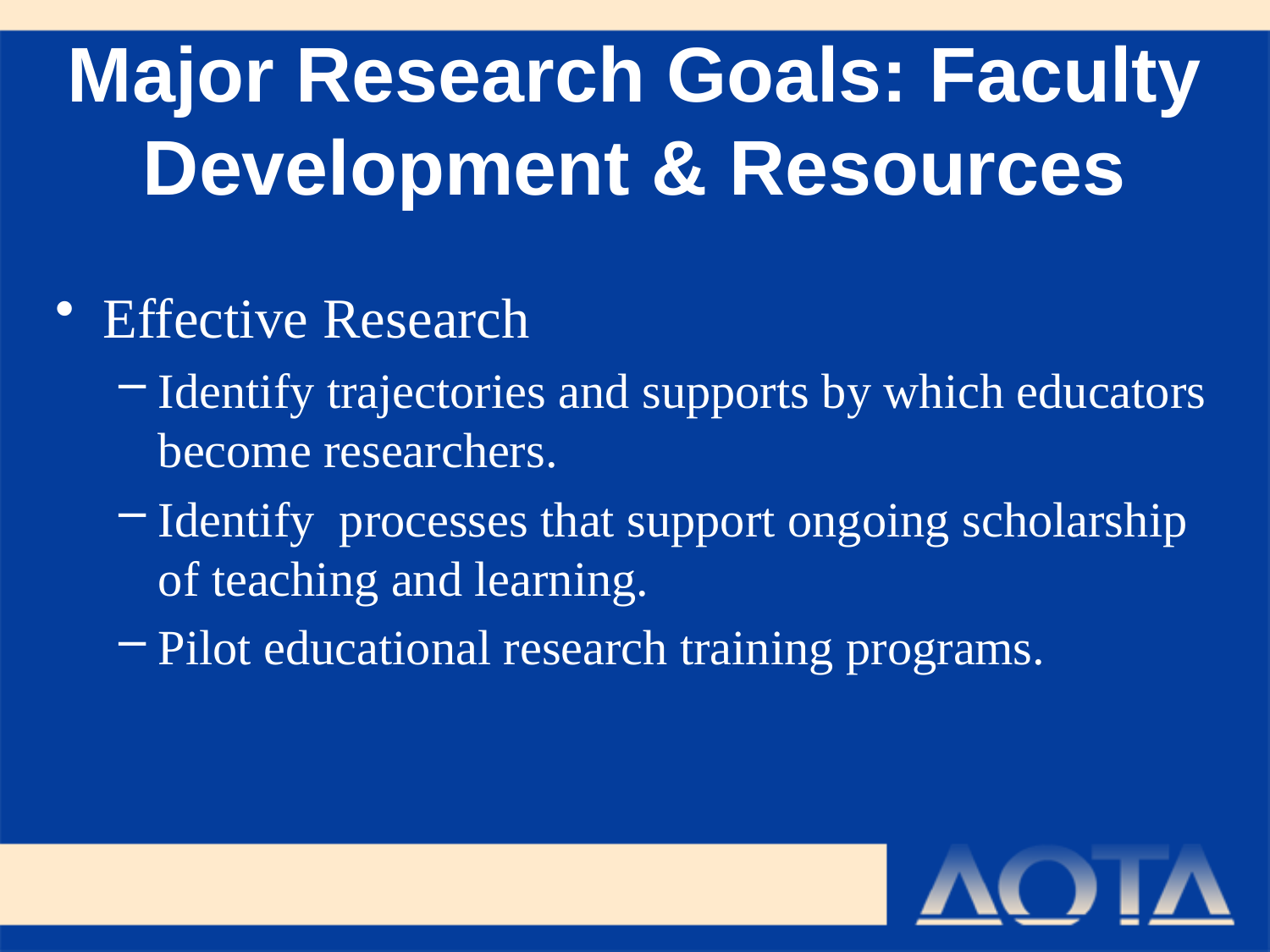

# Major Research Goals: Faculty Development & Resources
Effective Research
Identify trajectories and supports by which educators become researchers.
Identify  processes that support ongoing scholarship of teaching and learning.
Pilot educational research training programs.